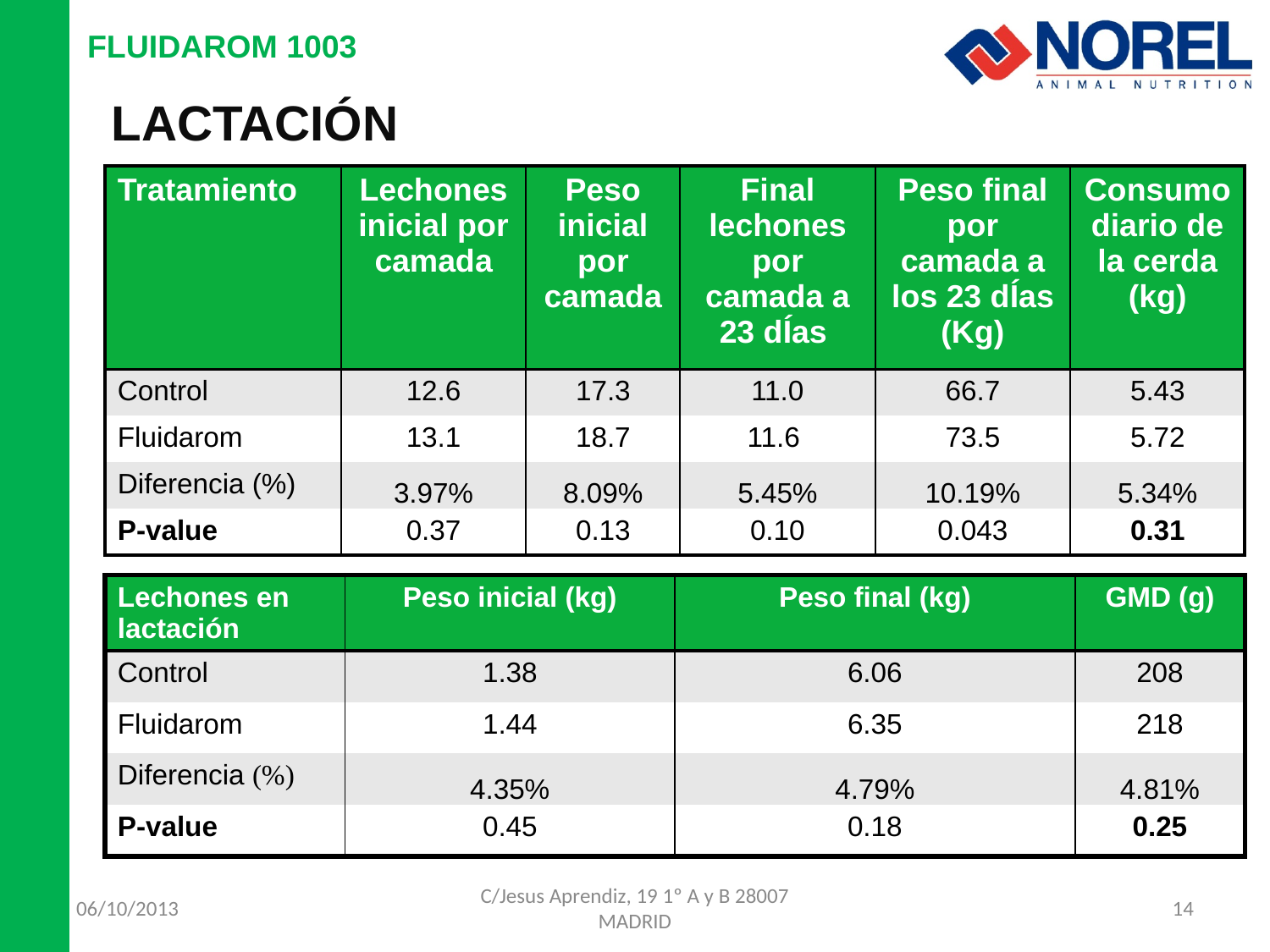

FLUIDAROM 1003
LACTACIÓN
| Tratamiento | Lechones inicial por camada | Peso inicial por camada | Final lechones por camada a 23 dÍas | Peso final por camada a los 23 dÍas (Kg) | Consumo diario de la cerda (kg) |
| --- | --- | --- | --- | --- | --- |
| Control | 12.6 | 17.3 | 11.0 | 66.7 | 5.43 |
| Fluidarom | 13.1 | 18.7 | 11.6 | 73.5 | 5.72 |
| Diferencia (%) | 3.97% | 8.09% | 5.45% | 10.19% | 5.34% |
| P-value | 0.37 | 0.13 | 0.10 | 0.043 | 0.31 |
| Lechones en lactación | Peso inicial (kg) | Peso final (kg) | GMD (g) |
| --- | --- | --- | --- |
| Control | 1.38 | 6.06 | 208 |
| Fluidarom | 1.44 | 6.35 | 218 |
| Diferencia (%) | 4.35% | 4.79% | 4.81% |
| P-value | 0.45 | 0.18 | 0.25 |
06/10/2013
C/Jesus Aprendiz, 19 1º A y B 28007 MADRID
14